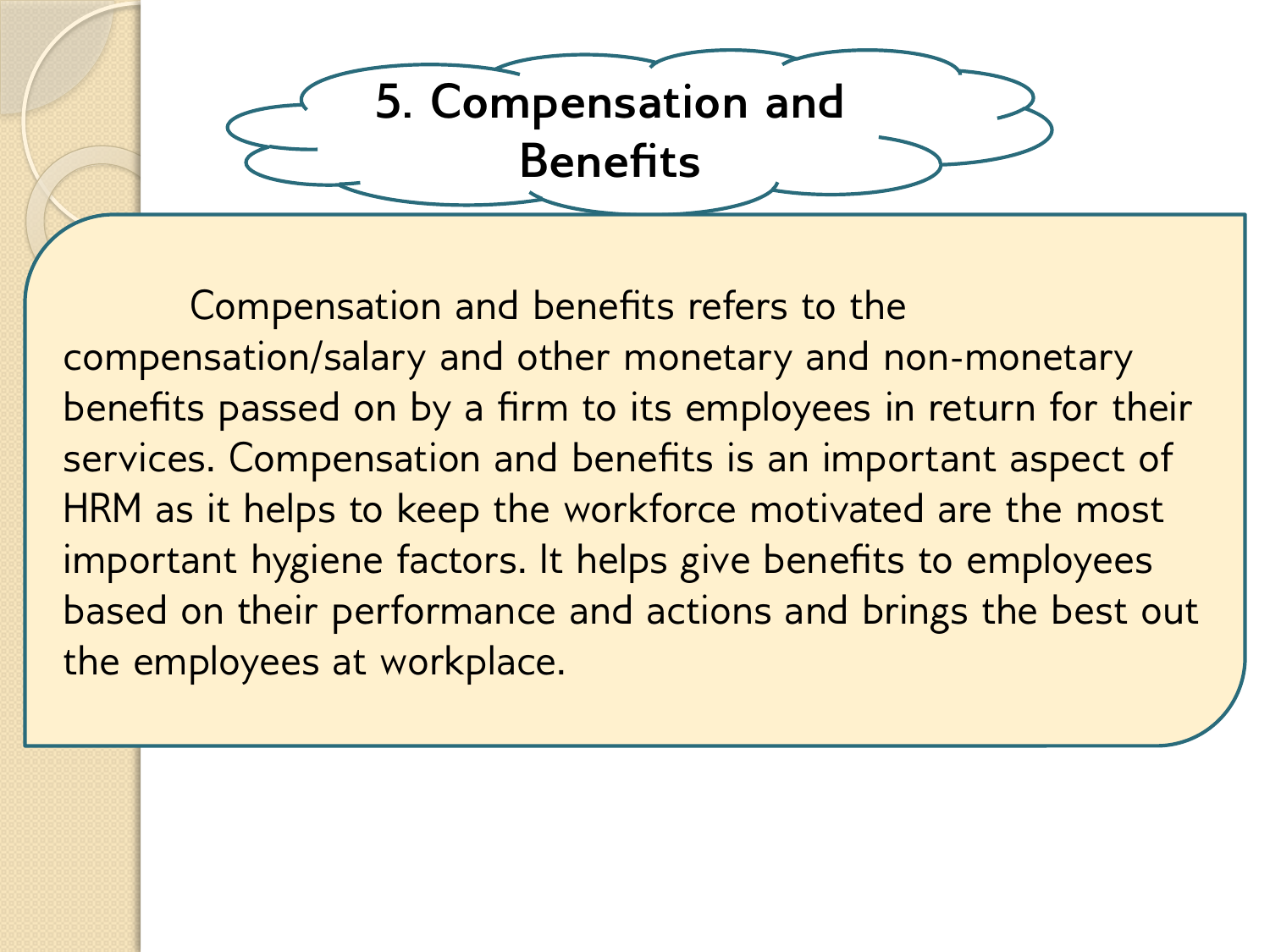

5. Compensation and Benefits
	Compensation and benefits refers to the compensation/salary and other monetary and non-monetary benefits passed on by a firm to its employees in return for their services. Compensation and benefits is an important aspect of HRM as it helps to keep the workforce motivated are the most important hygiene factors. It helps give benefits to employees based on their performance and actions and brings the best out the employees at workplace.
16